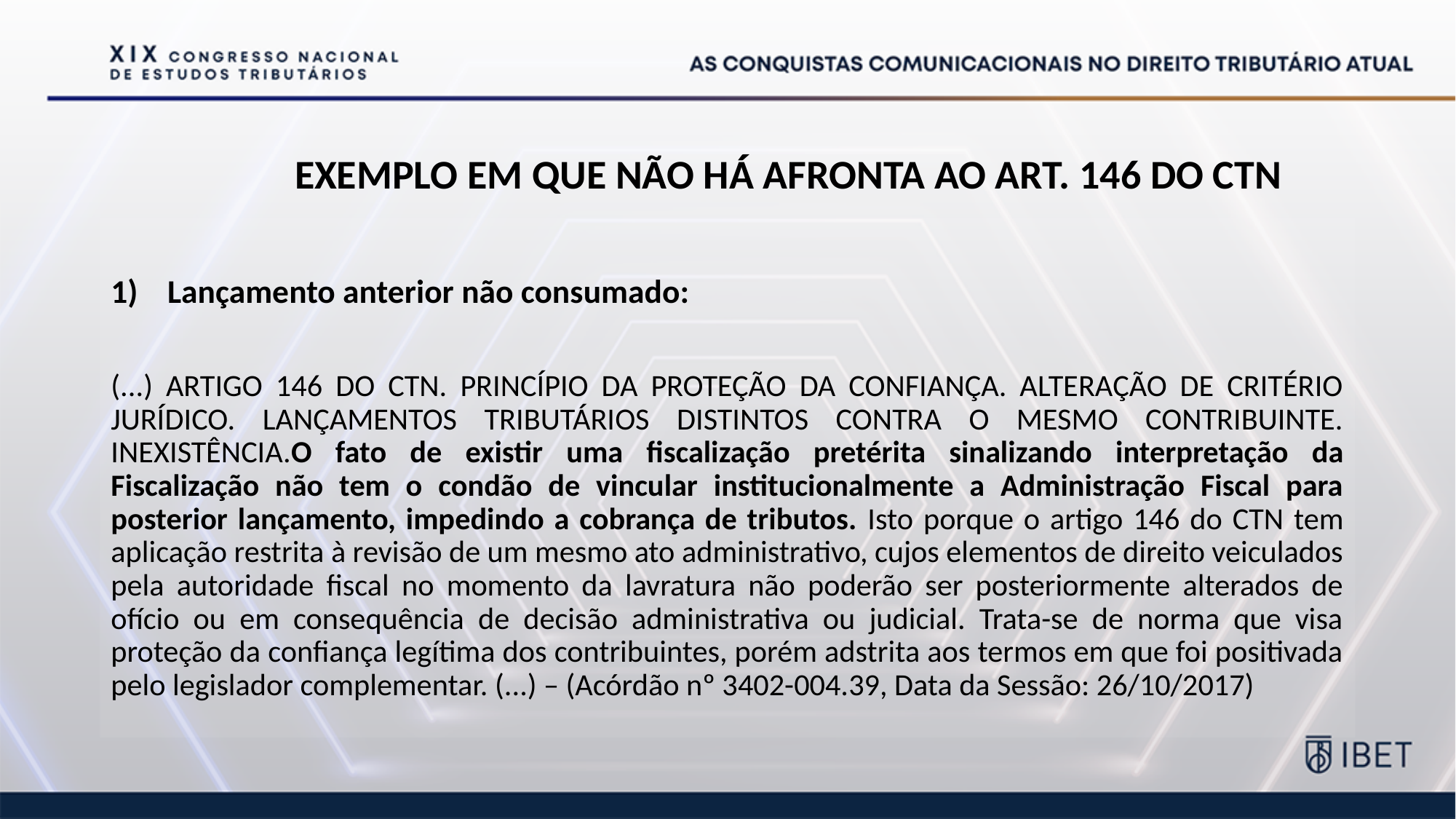

# Exemplo Em Que Não Há Afronta ao Art. 146 Do CTN

Lançamento anterior não consumado:

(...) ARTIGO 146 DO CTN. PRINCÍPIO DA PROTEÇÃO DA CONFIANÇA. ALTERAÇÃO DE CRITÉRIO JURÍDICO. LANÇAMENTOS TRIBUTÁRIOS DISTINTOS CONTRA O MESMO CONTRIBUINTE. INEXISTÊNCIA.O fato de existir uma fiscalização pretérita sinalizando interpretação da Fiscalização não tem o condão de vincular institucionalmente a Administração Fiscal para posterior lançamento, impedindo a cobrança de tributos. Isto porque o artigo 146 do CTN tem aplicação restrita à revisão de um mesmo ato administrativo, cujos elementos de direito veiculados pela autoridade fiscal no momento da lavratura não poderão ser posteriormente alterados de ofício ou em consequência de decisão administrativa ou judicial. Trata-se de norma que visa proteção da confiança legítima dos contribuintes, porém adstrita aos termos em que foi positivada pelo legislador complementar. (...) – (Acórdão nº 3402-004.39, Data da Sessão: 26/10/2017)